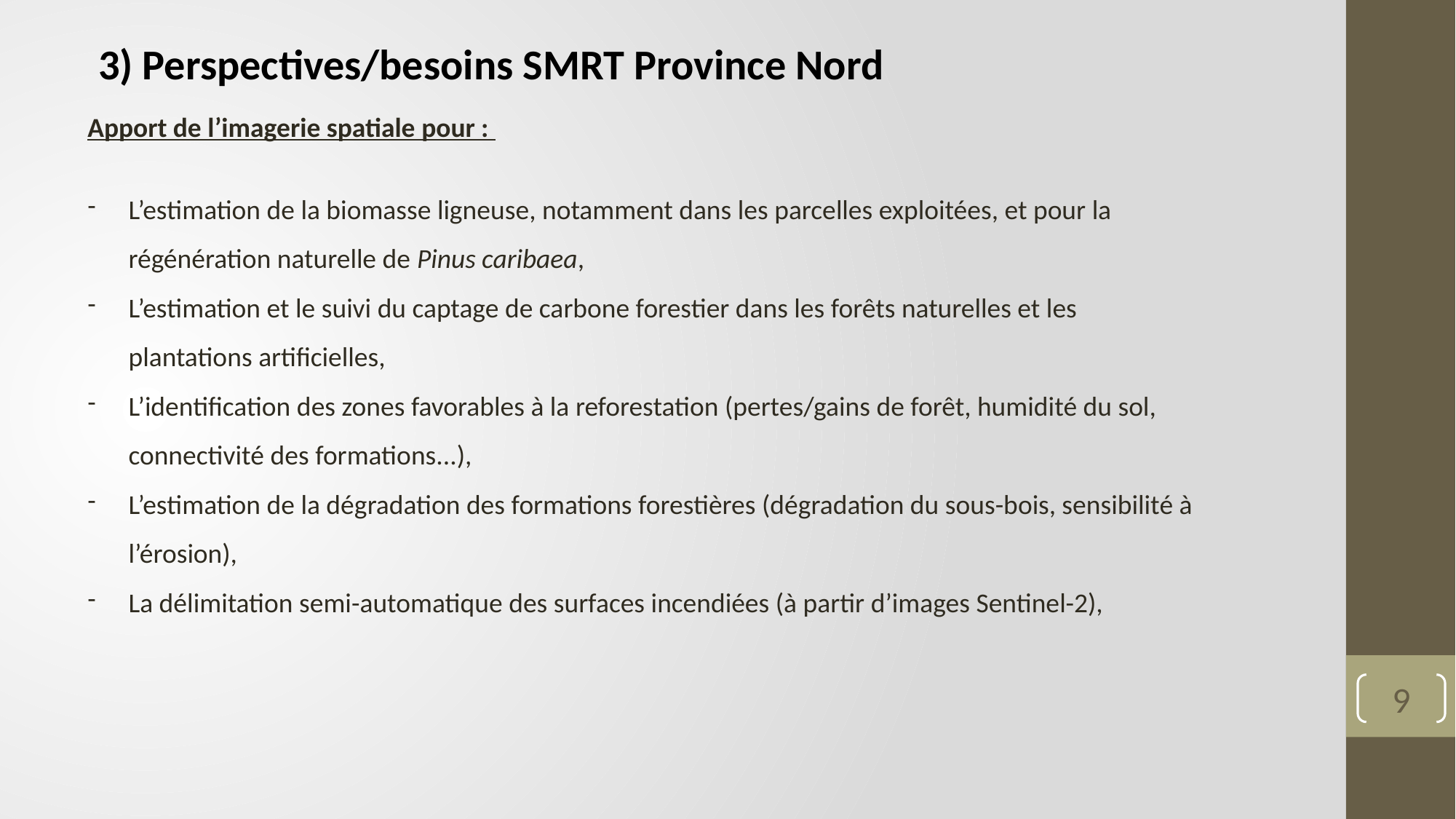

3) Perspectives/besoins SMRT Province Nord
Apport de l’imagerie spatiale pour :

L’estimation de la biomasse ligneuse, notamment dans les parcelles exploitées, et pour la régénération naturelle de Pinus caribaea,
L’estimation et le suivi du captage de carbone forestier dans les forêts naturelles et les plantations artificielles,
L’identification des zones favorables à la reforestation (pertes/gains de forêt, humidité du sol, connectivité des formations...),
L’estimation de la dégradation des formations forestières (dégradation du sous-bois, sensibilité à l’érosion),
La délimitation semi-automatique des surfaces incendiées (à partir d’images Sentinel-2),

9